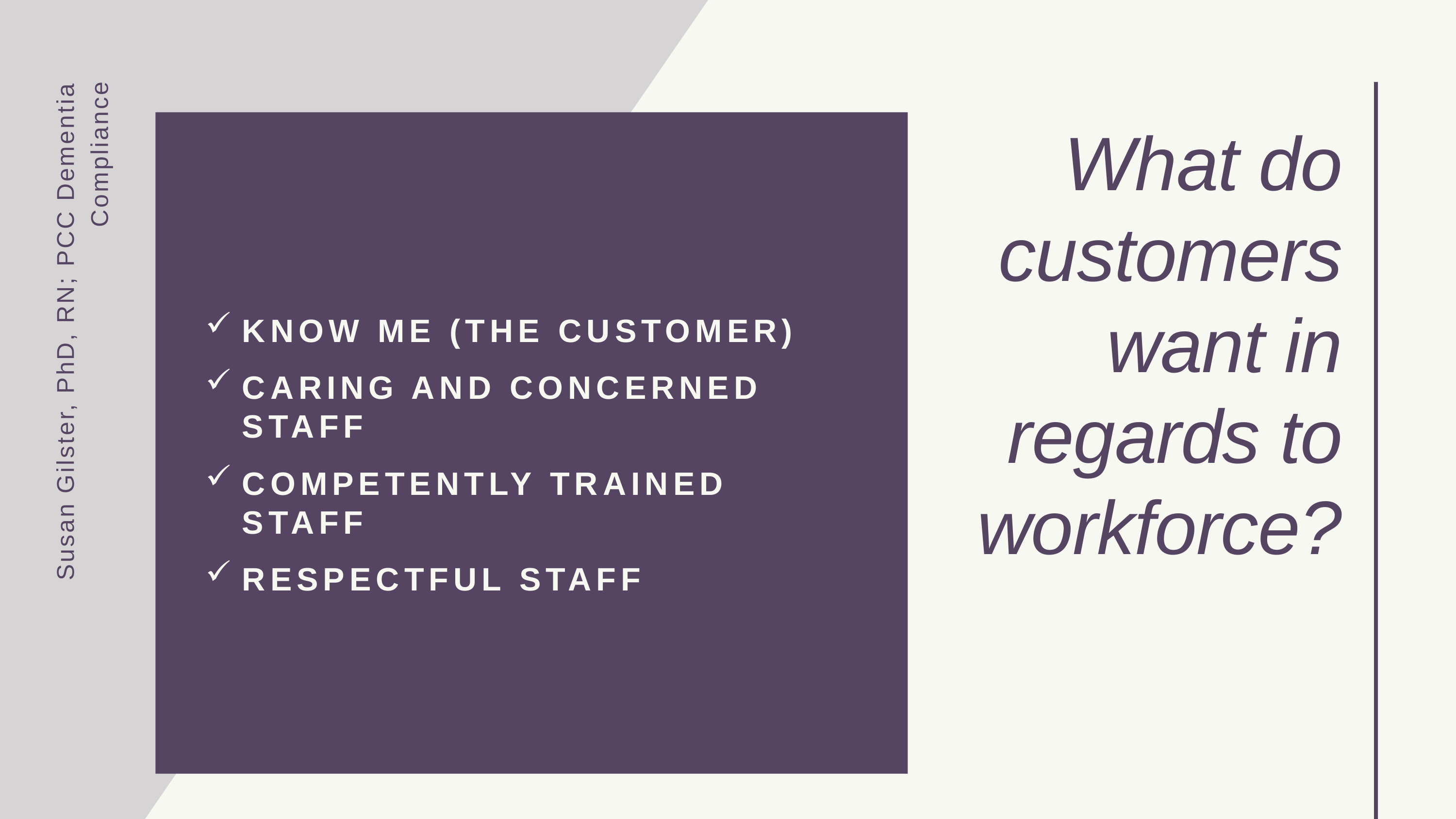

What do customers want in regards to workforce?
KNOW ME (THE CUSTOMER)
CARING AND CONCERNED STAFF
COMPETENTLY TRAINED STAFF
RESPECTFUL STAFF
Susan Gilster, PhD, RN; PCC Dementia Compliance